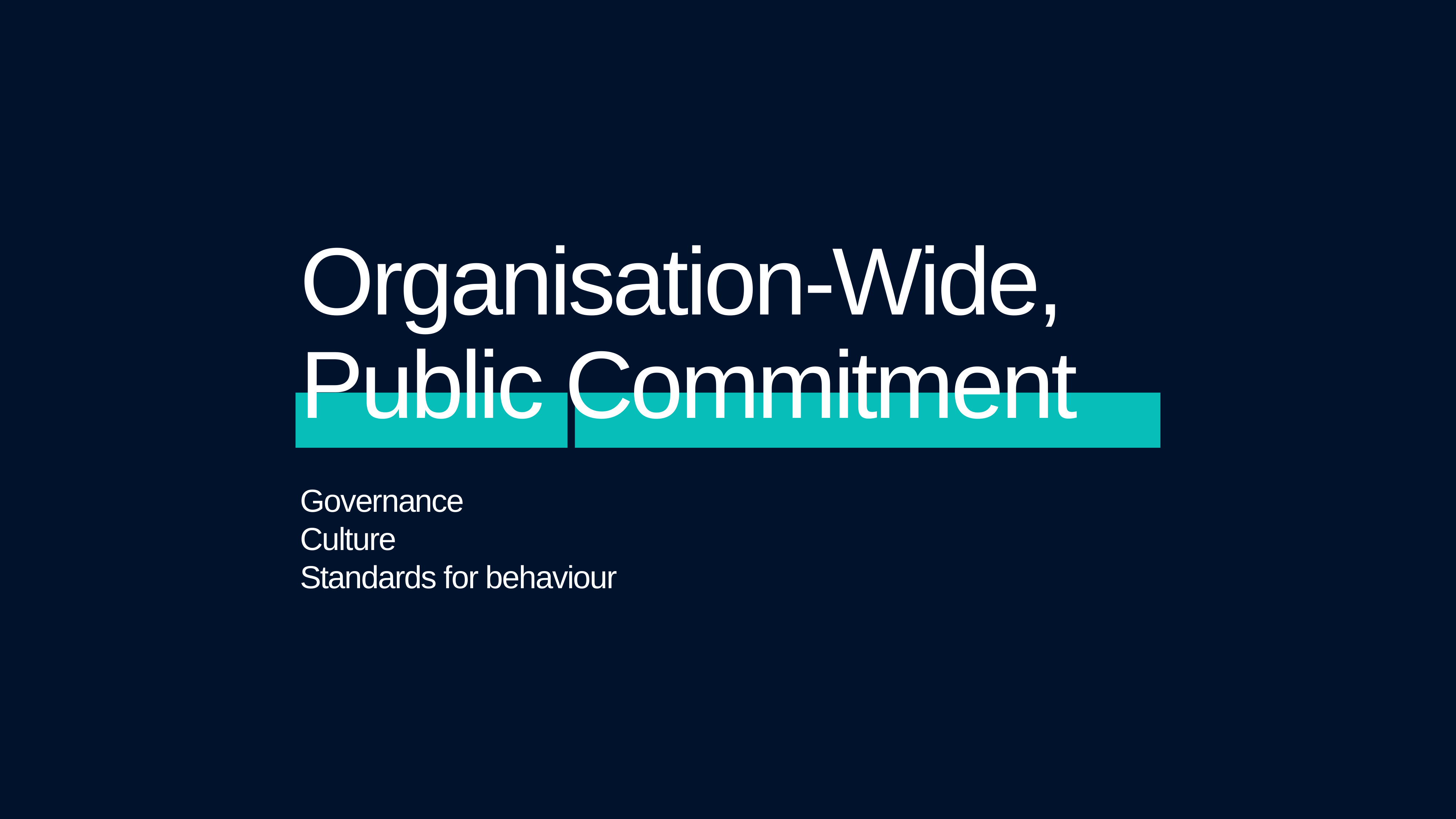

# Organisation-Wide, Public Commitment

Governance
Culture
Standards for behaviour